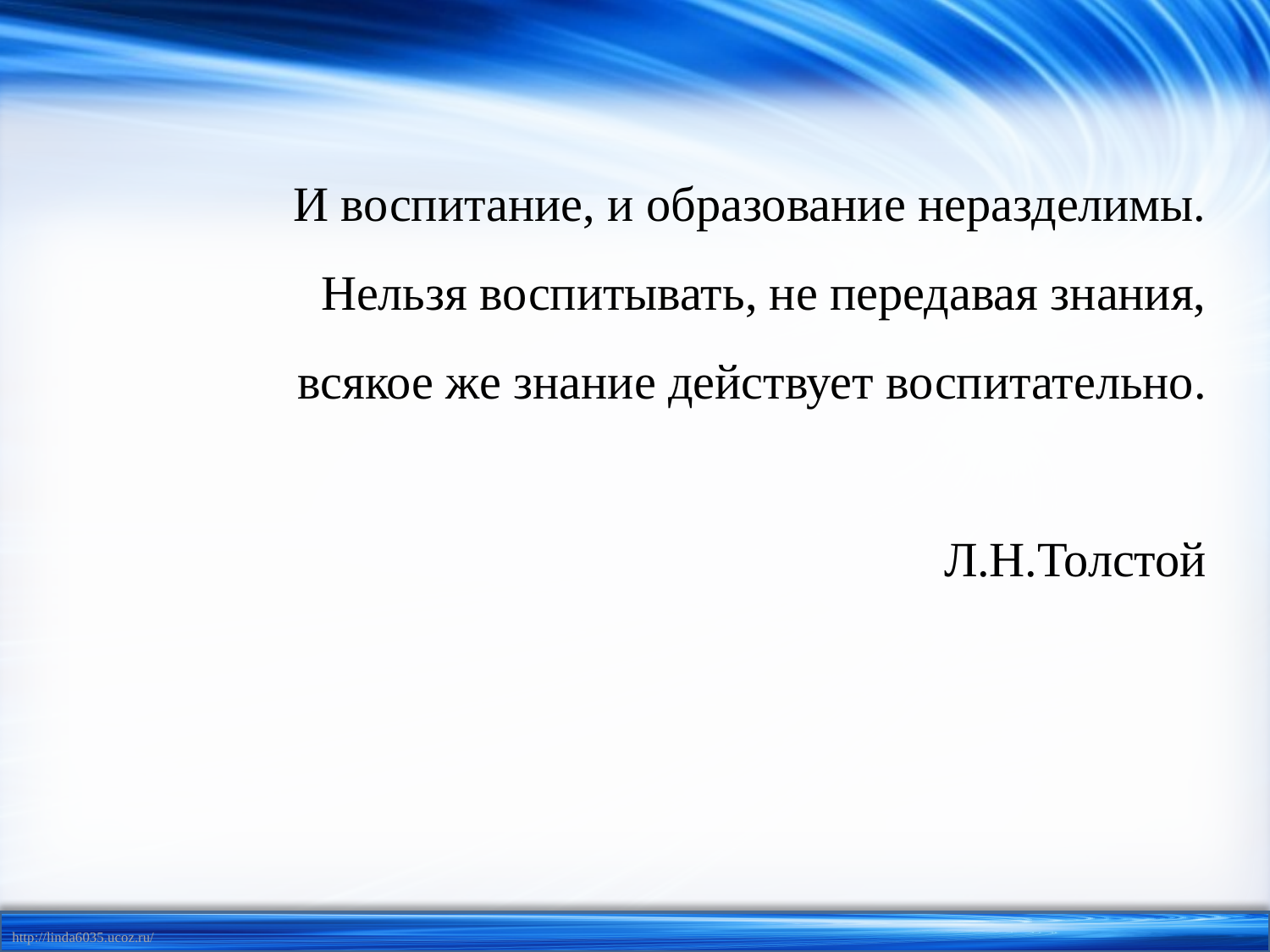

И воспитание, и образование неразделимы.
Нельзя воспитывать, не передавая знания,
всякое же знание действует воспитательно.
Л.Н.Толстой